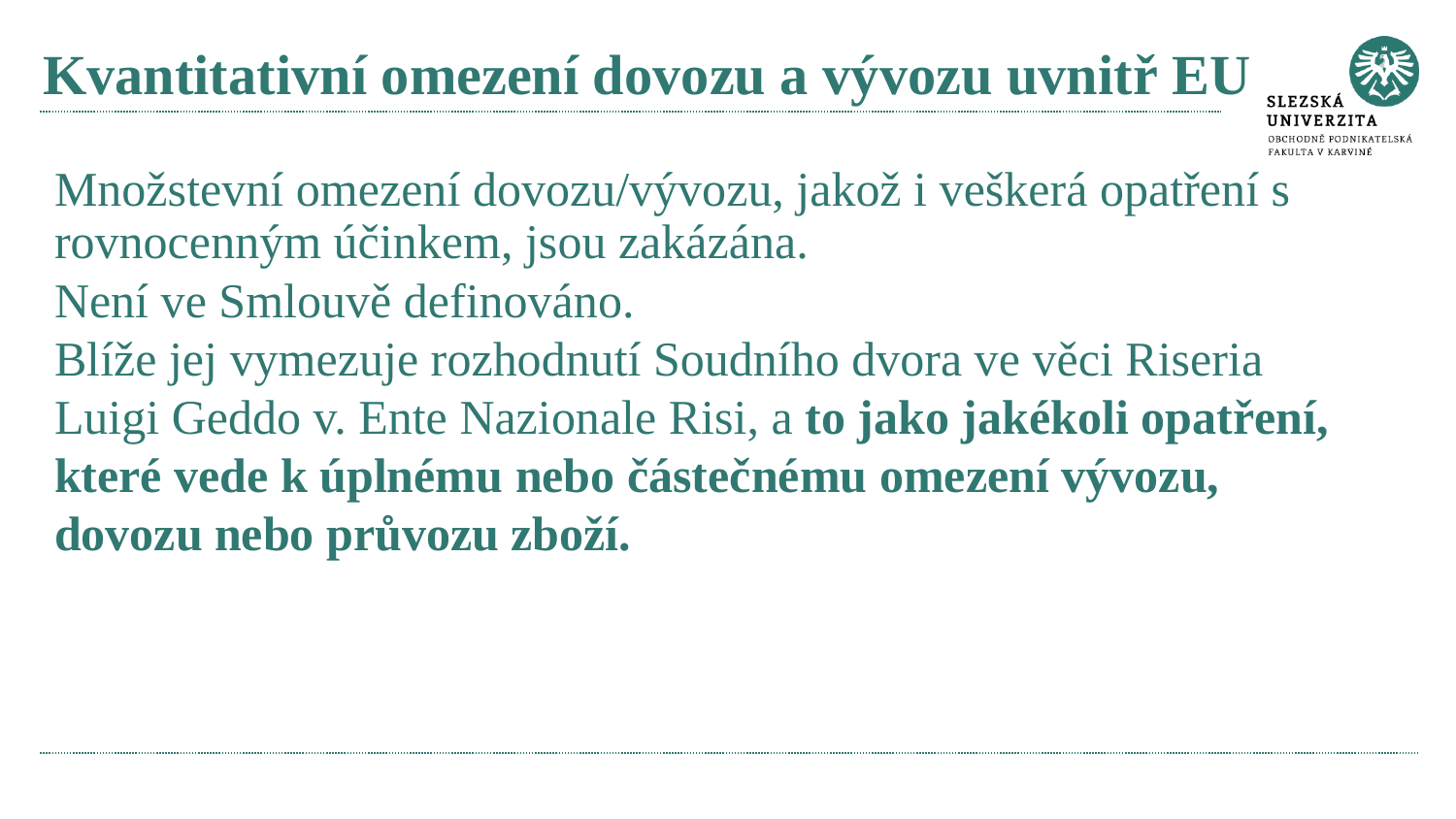

# Kvantitativní omezení dovozu a vývozu uvnitř EU
Množstevní omezení dovozu/vývozu, jakož i veškerá opatření s rovnocenným účinkem, jsou zakázána.
Není ve Smlouvě definováno.
Blíže jej vymezuje rozhodnutí Soudního dvora ve věci Riseria Luigi Geddo v. Ente Nazionale Risi, a to jako jakékoli opatření, které vede k úplnému nebo částečnému omezení vývozu, dovozu nebo průvozu zboží.